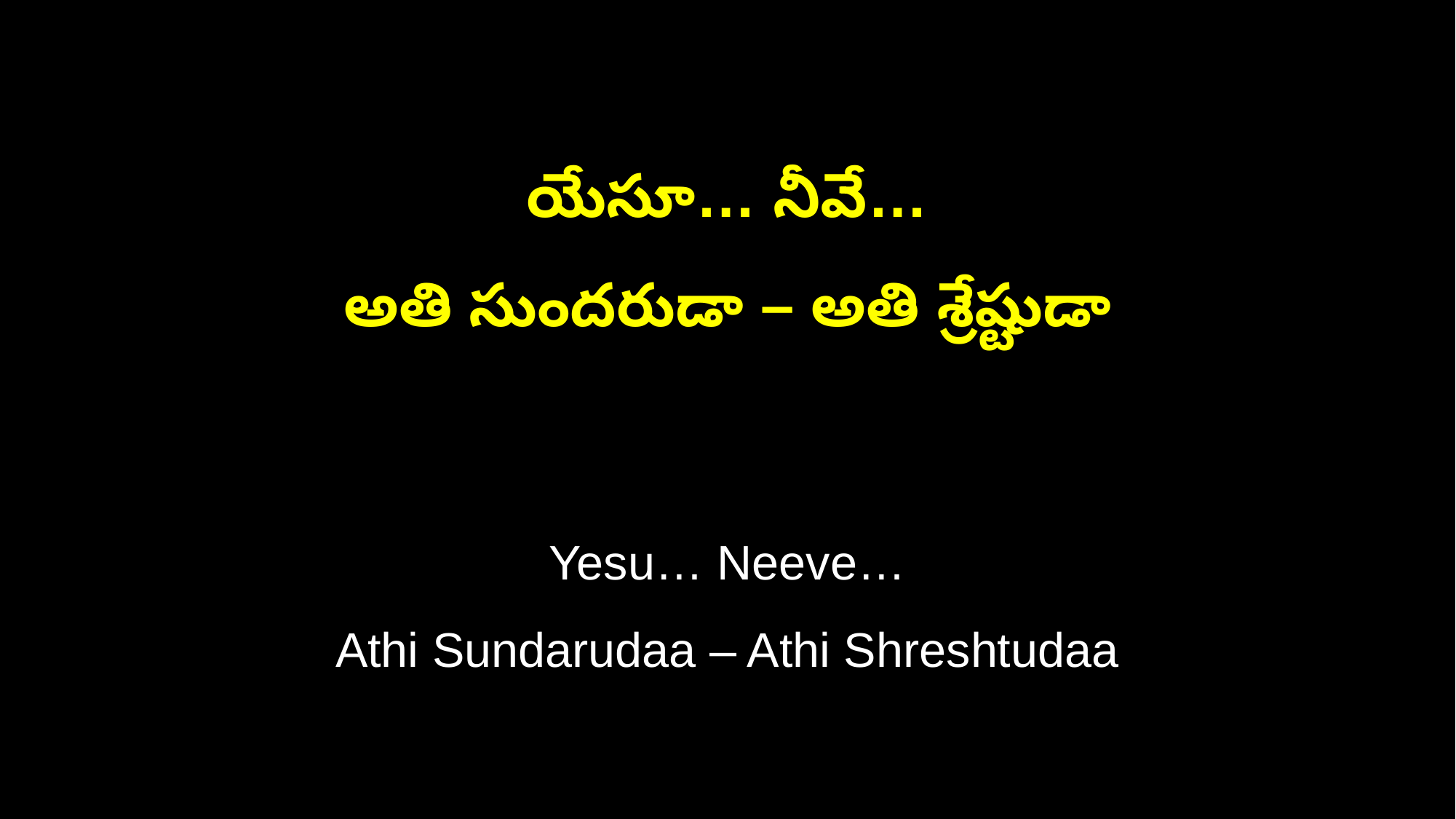

యేసూ… నీవే…
అతి సుందరుడా – అతి శ్రేష్టుడా
Yesu… Neeve…
Athi Sundarudaa – Athi Shreshtudaa